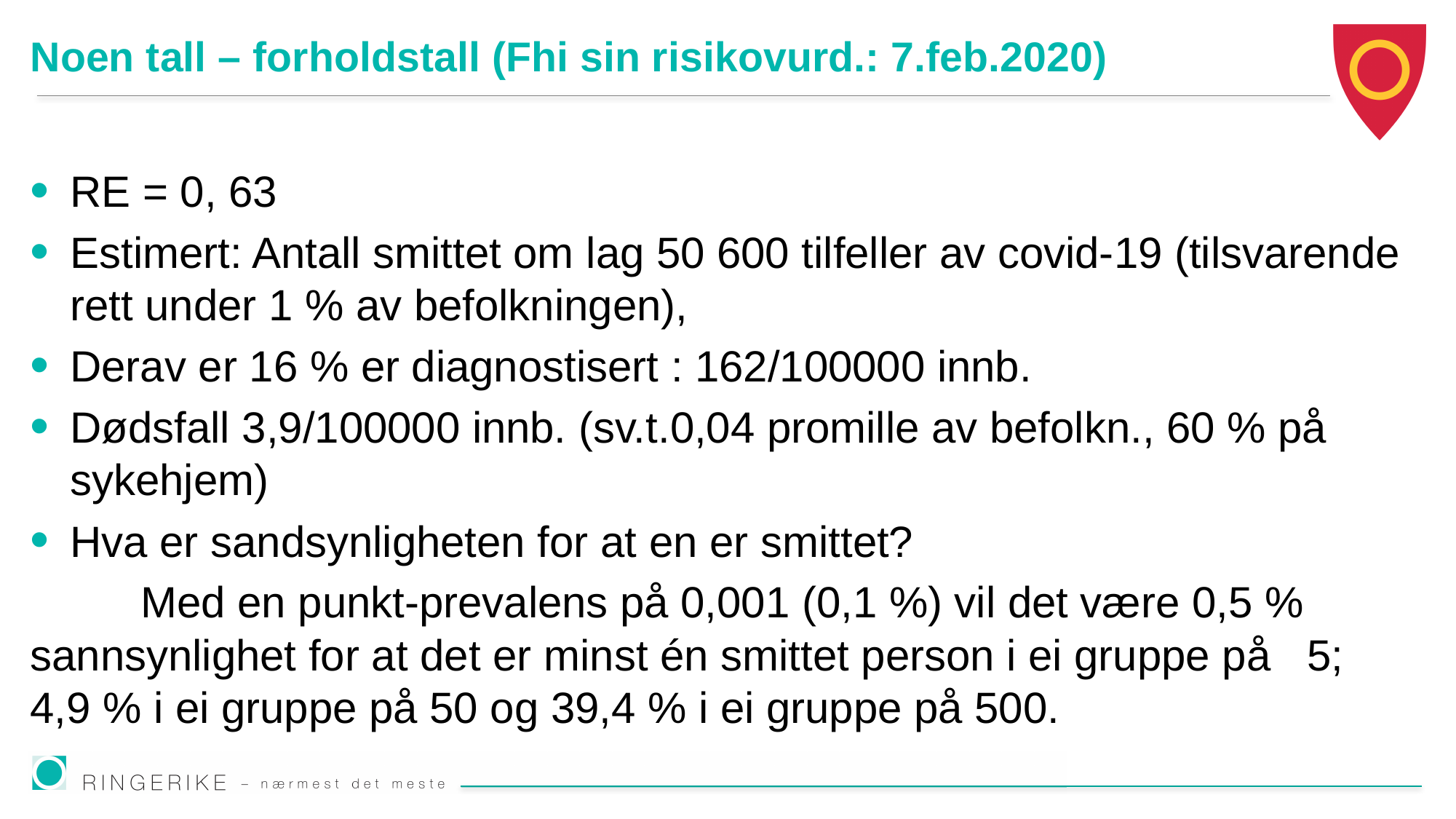

# Noen tall – forholdstall (Fhi sin risikovurd.: 7.feb.2020)
RE = 0, 63
Estimert: Antall smittet om lag 50 600 tilfeller av covid-19 (tilsvarende rett under 1 % av befolkningen),
Derav er 16 % er diagnostisert : 162/100000 innb.
Dødsfall 3,9/100000 innb. (sv.t.0,04 promille av befolkn., 60 % på sykehjem)
Hva er sandsynligheten for at en er smittet?
	 Med en punkt-prevalens på 0,001 (0,1 %) vil det være 0,5 % 	sannsynlighet for at det er minst én smittet person i ei gruppe på 	5; 4,9 % i ei gruppe på 50 og 39,4 % i ei gruppe på 500.